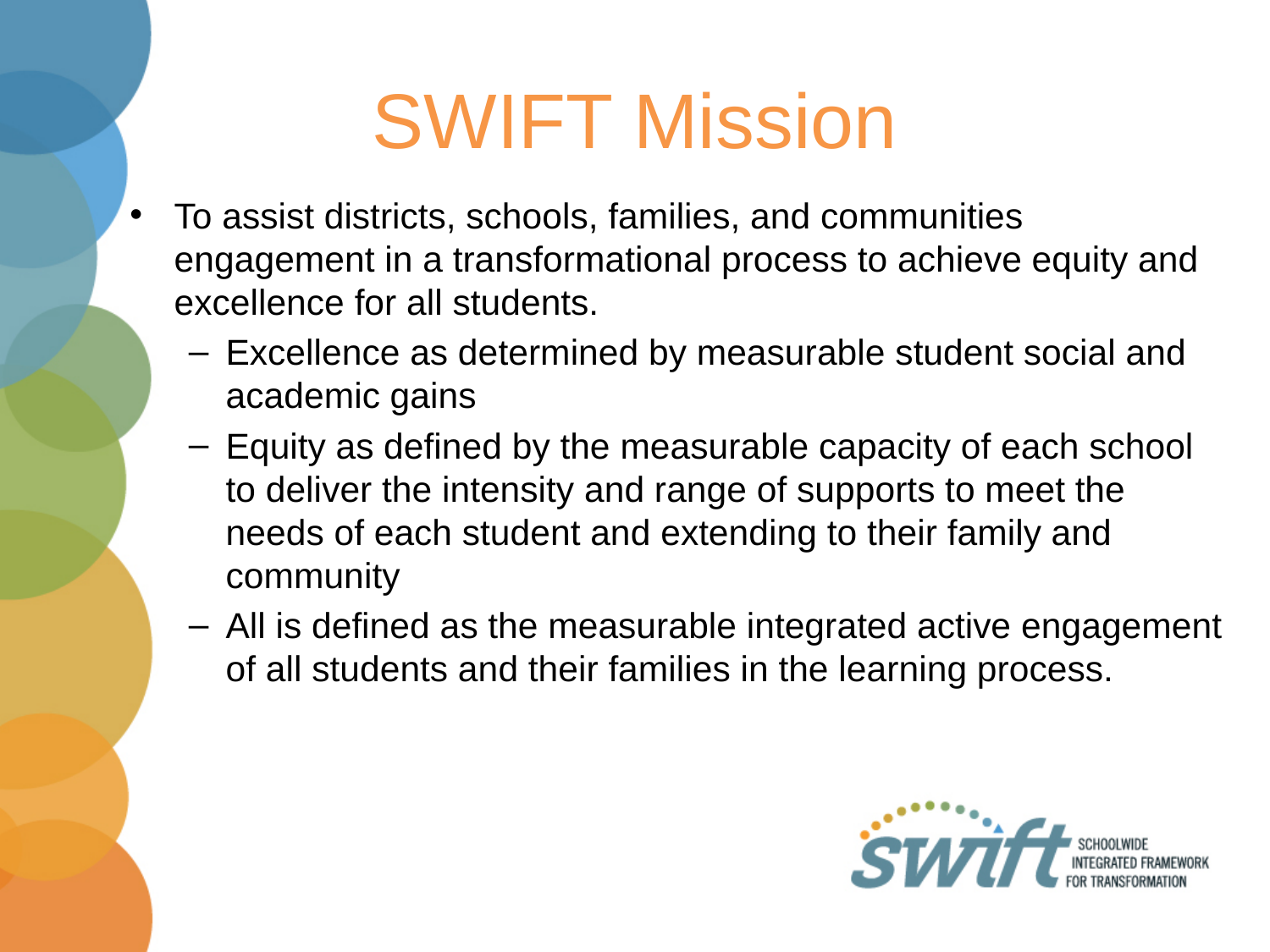

# SWIFT Mission
To assist districts, schools, families, and communities engagement in a transformational process to achieve equity and excellence for all students.
Excellence as determined by measurable student social and academic gains
Equity as defined by the measurable capacity of each school to deliver the intensity and range of supports to meet the needs of each student and extending to their family and community
All is defined as the measurable integrated active engagement of all students and their families in the learning process.